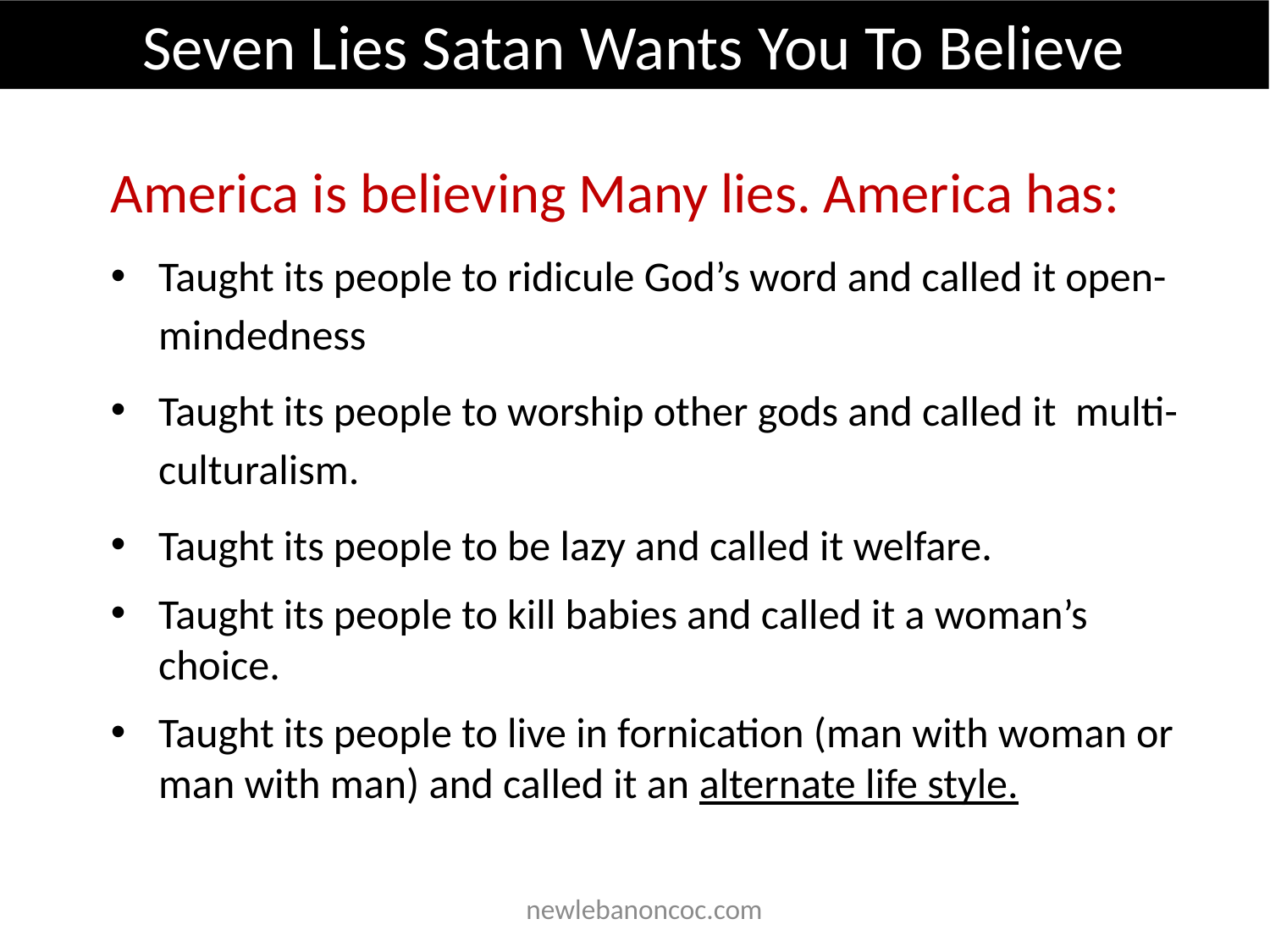

Seven Lies Satan Wants You To Believe
America is believing Many lies. America has:
Taught its people to ridicule God’s word and called it open-mindedness
Taught its people to worship other gods and called it  multi-culturalism.
Taught its people to be lazy and called it welfare.
Taught its people to kill babies and called it a woman’s choice.
Taught its people to live in fornication (man with woman or man with man) and called it an alternate life style.

   newlebanoncoc.com